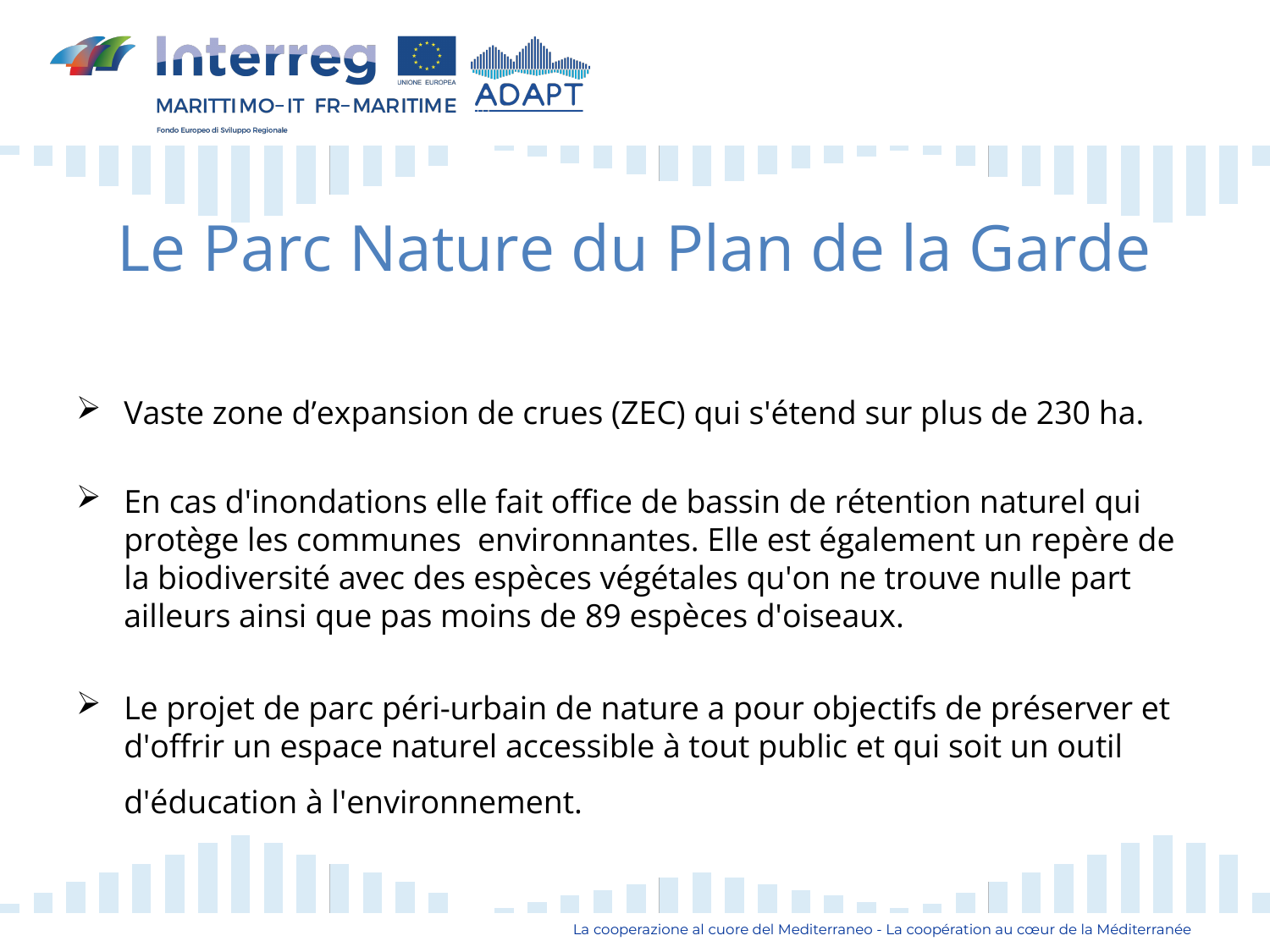

Le Parc Nature du Plan de la Garde

Vaste zone d’expansion de crues (ZEC) qui s'étend sur plus de 230 ha.

En cas d'inondations elle fait office de bassin de rétention naturel qui protège les communes  environnantes. Elle est également un repère de la biodiversité avec des espèces végétales qu'on ne trouve nulle part ailleurs ainsi que pas moins de 89 espèces d'oiseaux.

Le projet de parc péri-urbain de nature a pour objectifs de préserver et d'offrir un espace naturel accessible à tout public et qui soit un outil d'éducation à l'environnement.